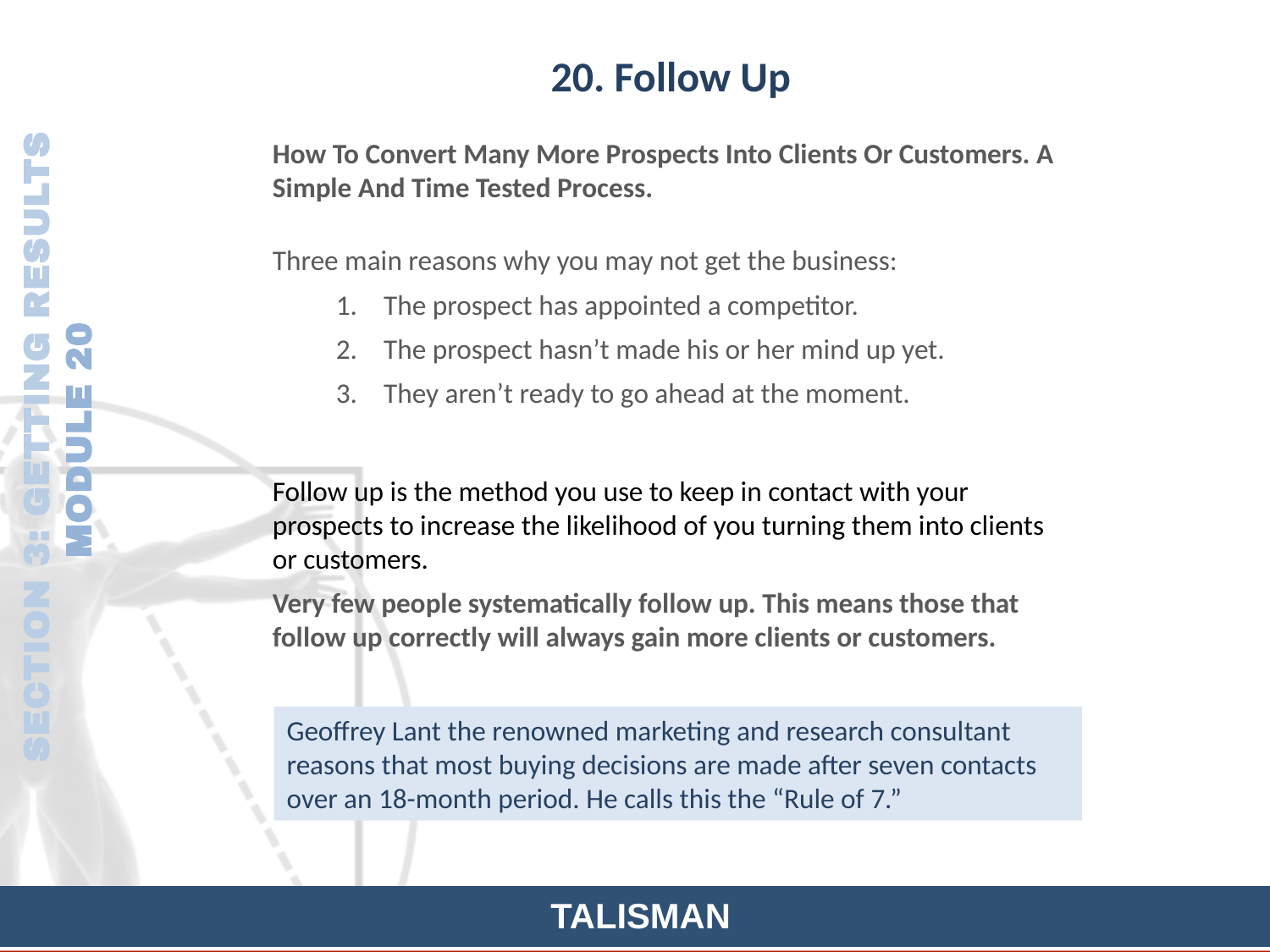

20. Follow Up
How To Convert Many More Prospects Into Clients Or Customers. A Simple And Time Tested Process.
Three main reasons why you may not get the business:
The prospect has appointed a competitor.
The prospect hasn’t made his or her mind up yet.
They aren’t ready to go ahead at the moment.

SECTION 3: GETTING RESULTS
MODULE 20
Follow up is the method you use to keep in contact with your prospects to increase the likelihood of you turning them into clients or customers.
Very few people systematically follow up. This means those that follow up correctly will always gain more clients or customers.
Geoffrey Lant the renowned marketing and research consultant reasons that most buying decisions are made after seven contacts over an 18-month period. He calls this the “Rule of 7.”